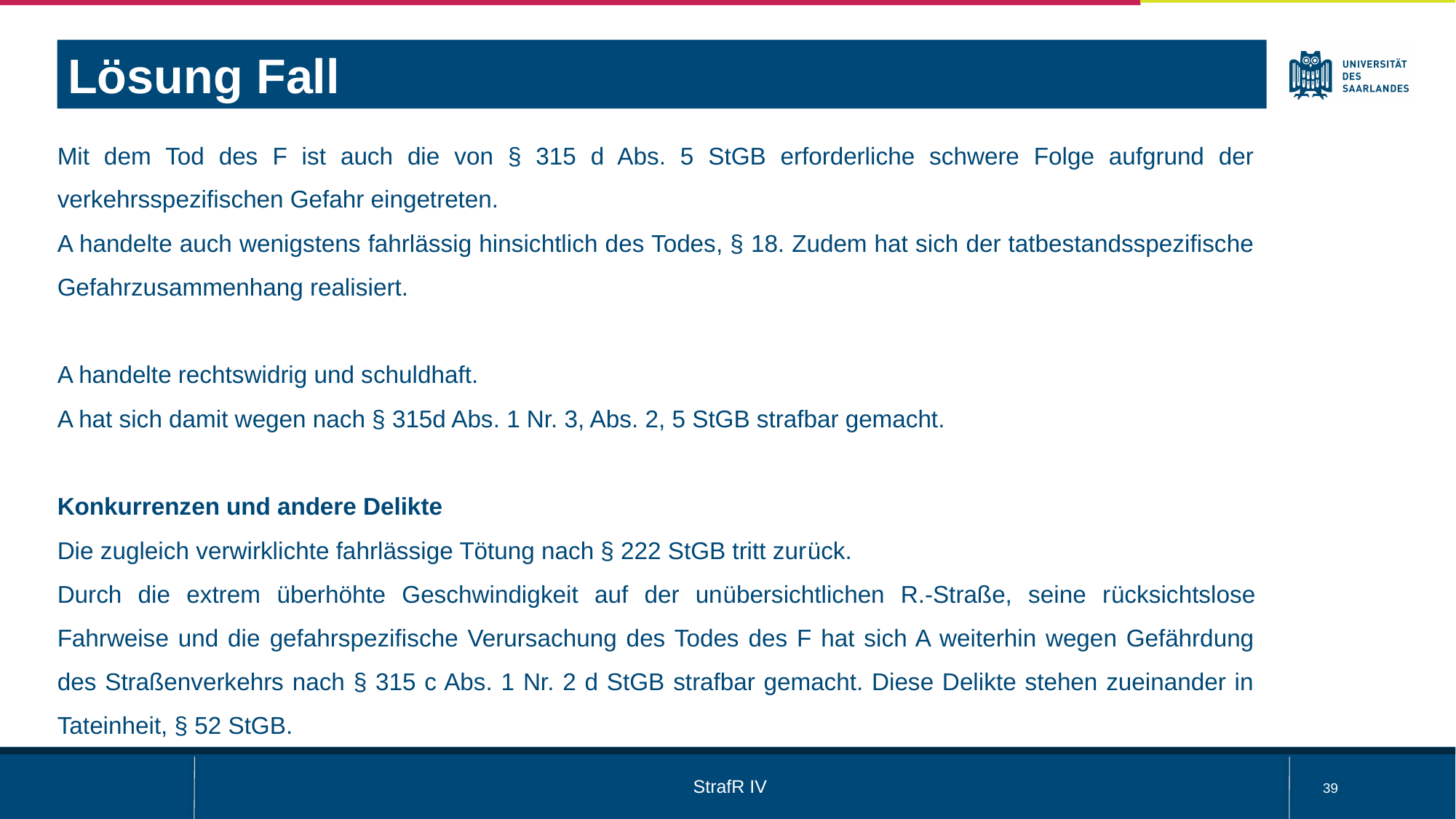

Lösung Fall
Mit dem Tod des F ist auch die von § 315 d Abs. 5 StGB erforderliche schwere Folge aufgrund der verkehrsspezifischen Gefahr eingetreten.
A handelte auch wenigstens fahrlässig hinsichtlich des Todes, § 18. Zudem hat sich der tatbestandsspezifische Gefahrzusammenhang realisiert.

A handelte rechtswidrig und schuldhaft.
A hat sich damit wegen nach § 315d Abs. 1 Nr. 3, Abs. 2, 5 StGB strafbar gemacht.

Konkurrenzen und andere Delikte
Die zugleich verwirklichte fahrlässige Tötung nach § 222 StGB tritt zurück.
Durch die extrem überhöhte Geschwindigkeit auf der unübersichtlichen R.-Straße, seine rücksichtslose Fahrweise und die gefahrspezifische Verursachung des Todes des F hat sich A weiterhin wegen Gefährdung des Straßenverkehrs nach § 315 c Abs. 1 Nr. 2 d StGB strafbar gemacht. Diese Delikte stehen zueinander in Tateinheit, § 52 StGB.
39
StrafR IV